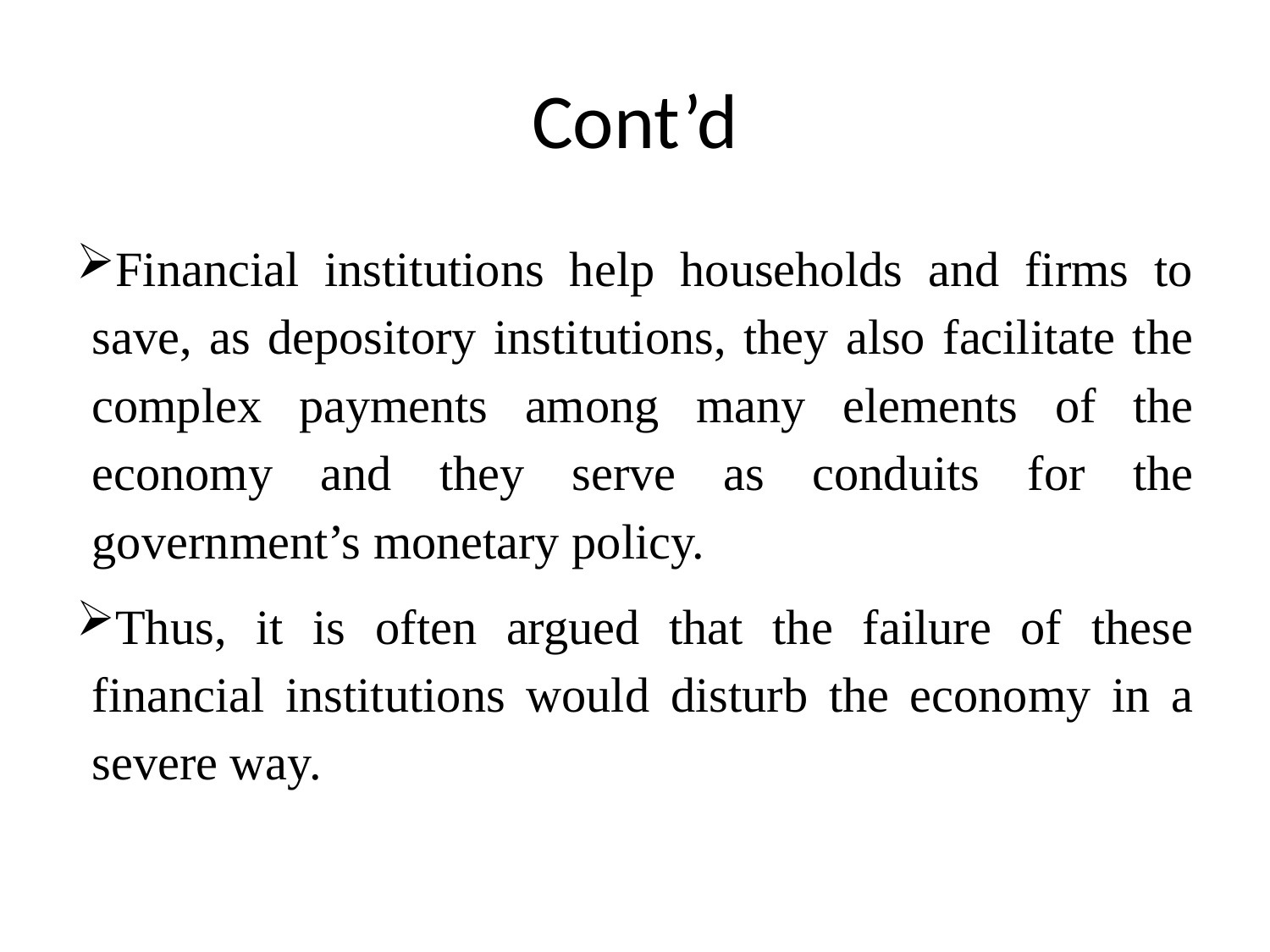

# Cont’d
Financial institutions help households and firms to save, as depository institutions, they also facilitate the complex payments among many elements of the economy and they serve as conduits for the government’s monetary policy.
Thus, it is often argued that the failure of these financial institutions would disturb the economy in a severe way.